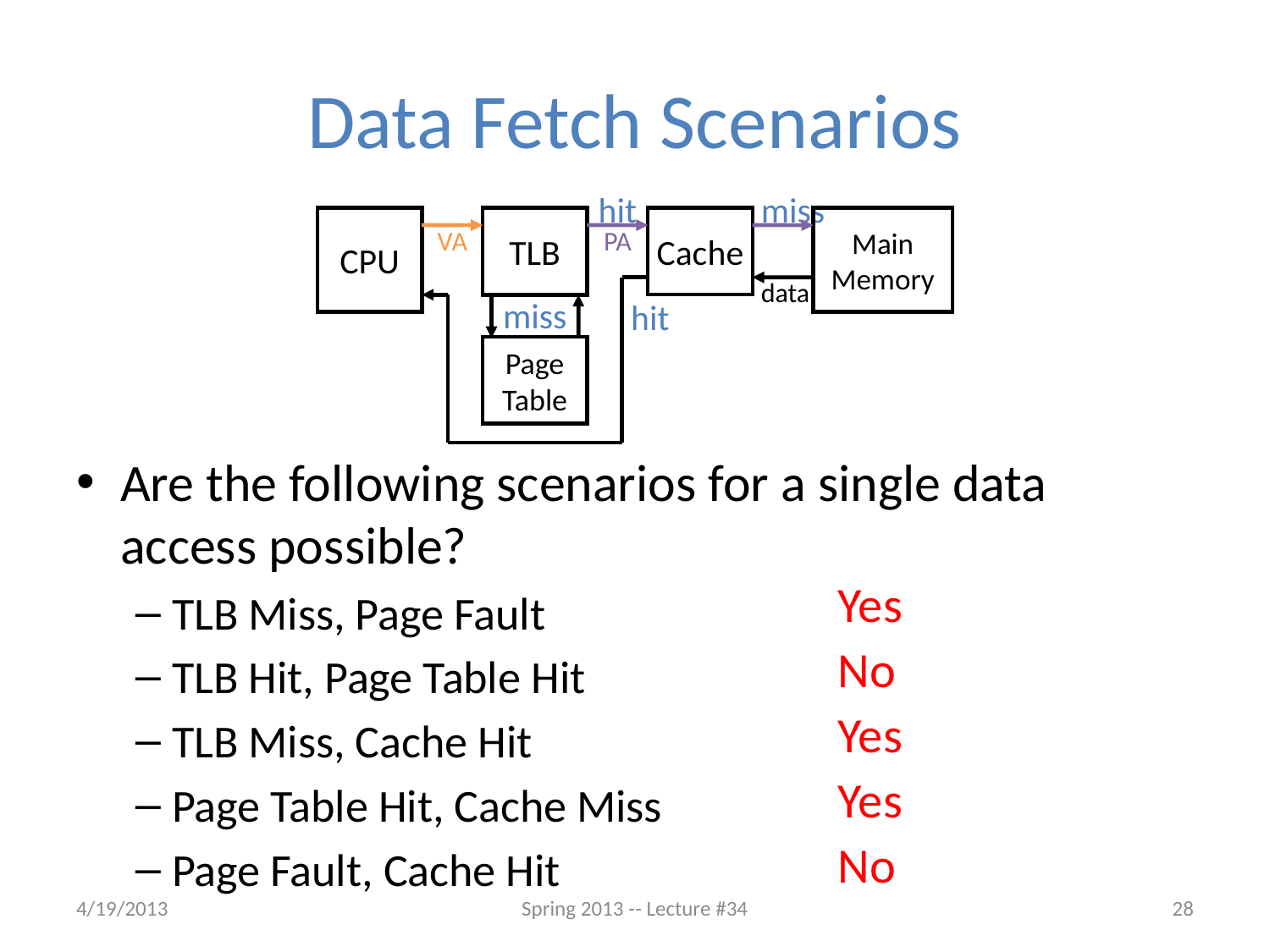

# Data Fetch Scenarios
hit
miss
CPU
TLB
Cache
Main Memory
VA

PA

data

miss
hit
Page Table

Are the following scenarios for a single data access possible?
TLB Miss, Page Fault
TLB Hit, Page Table Hit
TLB Miss, Cache Hit
Page Table Hit, Cache Miss
Page Fault, Cache Hit
Yes
No
Yes
Yes
No
4/19/2013
Spring 2013 -- Lecture #34
28